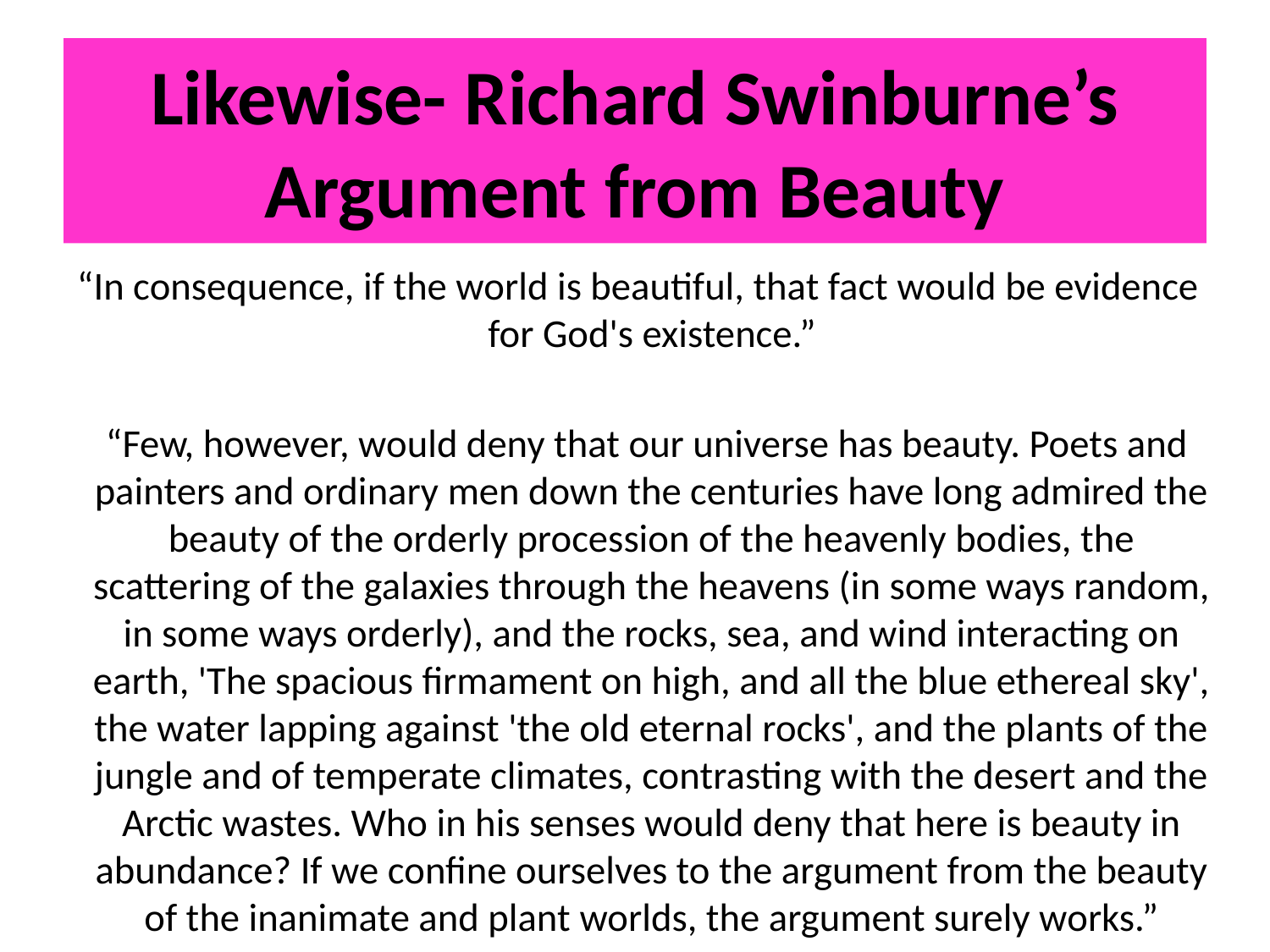

# Likewise- Richard Swinburne’s Argument from Beauty
  “In consequence, if the world is beautiful, that fact would be evidence for God's existence.”

    “Few, however, would deny that our universe has beauty. Poets and painters and ordinary men down the centuries have long admired the beauty of the orderly procession of the heavenly bodies, the scattering of the galaxies through the heavens (in some ways random, in some ways orderly), and the rocks, sea, and wind interacting on earth, 'The spacious firmament on high, and all the blue ethereal sky', the water lapping against 'the old eternal rocks', and the plants of the jungle and of temperate climates, contrasting with the desert and the Arctic wastes. Who in his senses would deny that here is beauty in abundance? If we confine ourselves to the argument from the beauty of the inanimate and plant worlds, the argument surely works.”